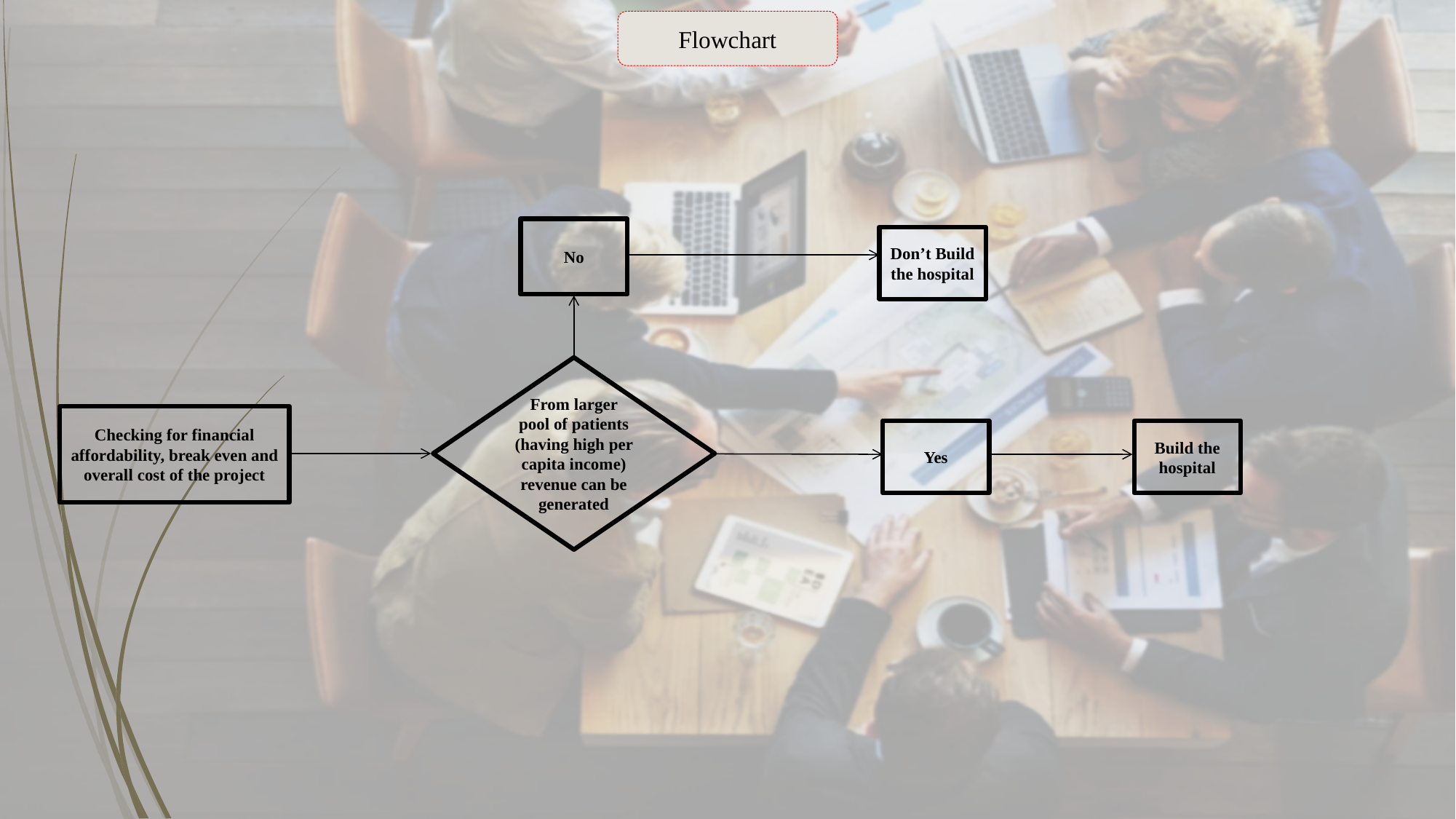

Flowchart

No
Don’t Build the hospital
From larger pool of patients (having high per capita income) revenue can be generated
Checking for financial affordability, break even and overall cost of the project
Yes
Build the hospital